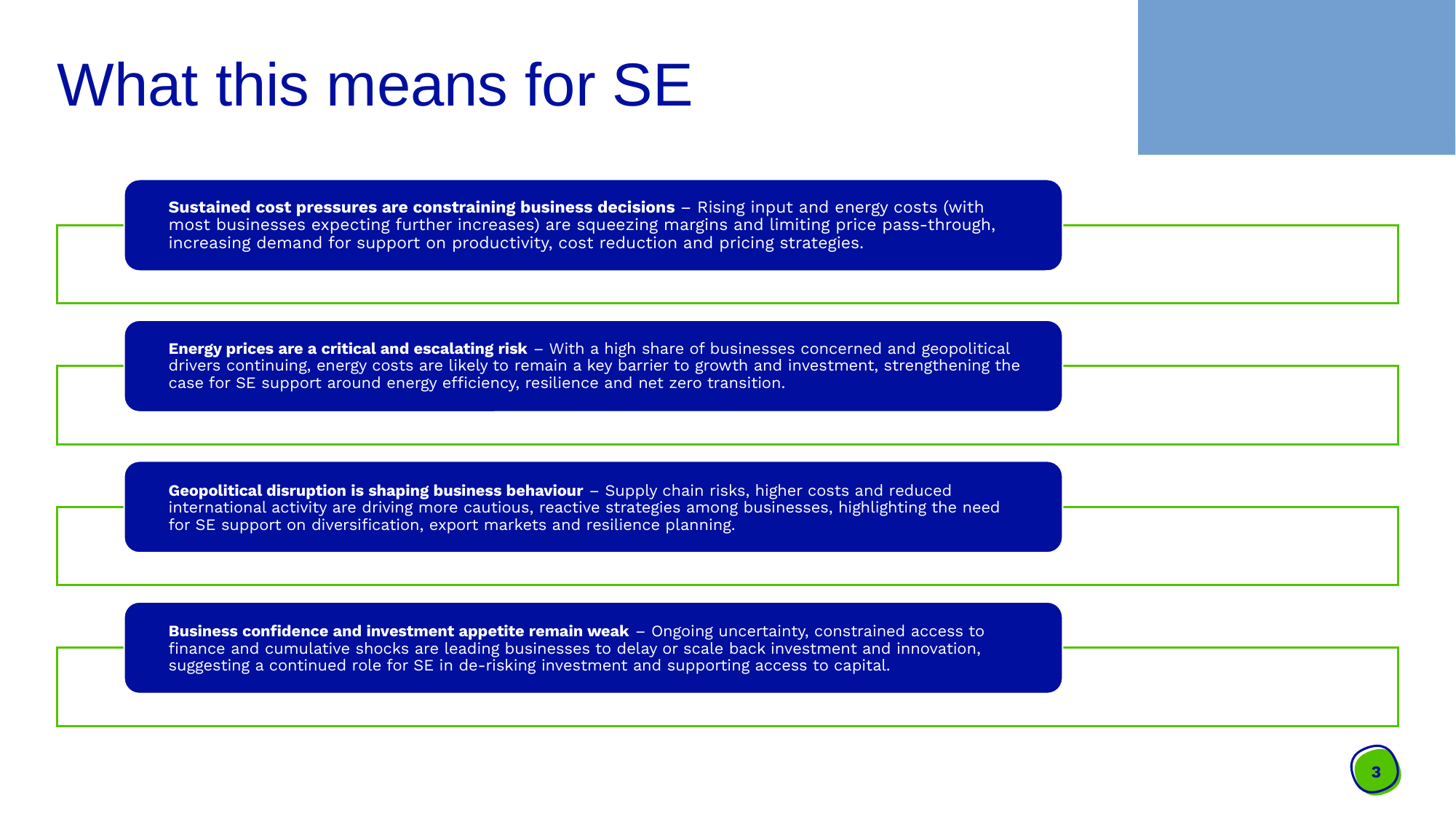

# What this means for SE
Sustained cost pressures are constraining business decisions – Rising input and energy costs (with most businesses expecting further increases) are squeezing margins and limiting price pass-through, increasing demand for support on productivity, cost reduction and pricing strategies.
Energy prices are a critical and escalating risk – With a high share of businesses concerned and geopolitical drivers continuing, energy costs are likely to remain a key barrier to growth and investment, strengthening the case for SE support around energy efficiency, resilience and net zero transition.

Geopolitical disruption is shaping business behaviour – Supply chain risks, higher costs and reduced international activity are driving more cautious, reactive strategies among businesses, highlighting the need for SE support on diversification, export markets and resilience planning.

Business confidence and investment appetite remain weak – Ongoing uncertainty, constrained access to finance and cumulative shocks are leading businesses to delay or scale back investment and innovation, suggesting a continued role for SE in de-risking investment and supporting access to capital.

3